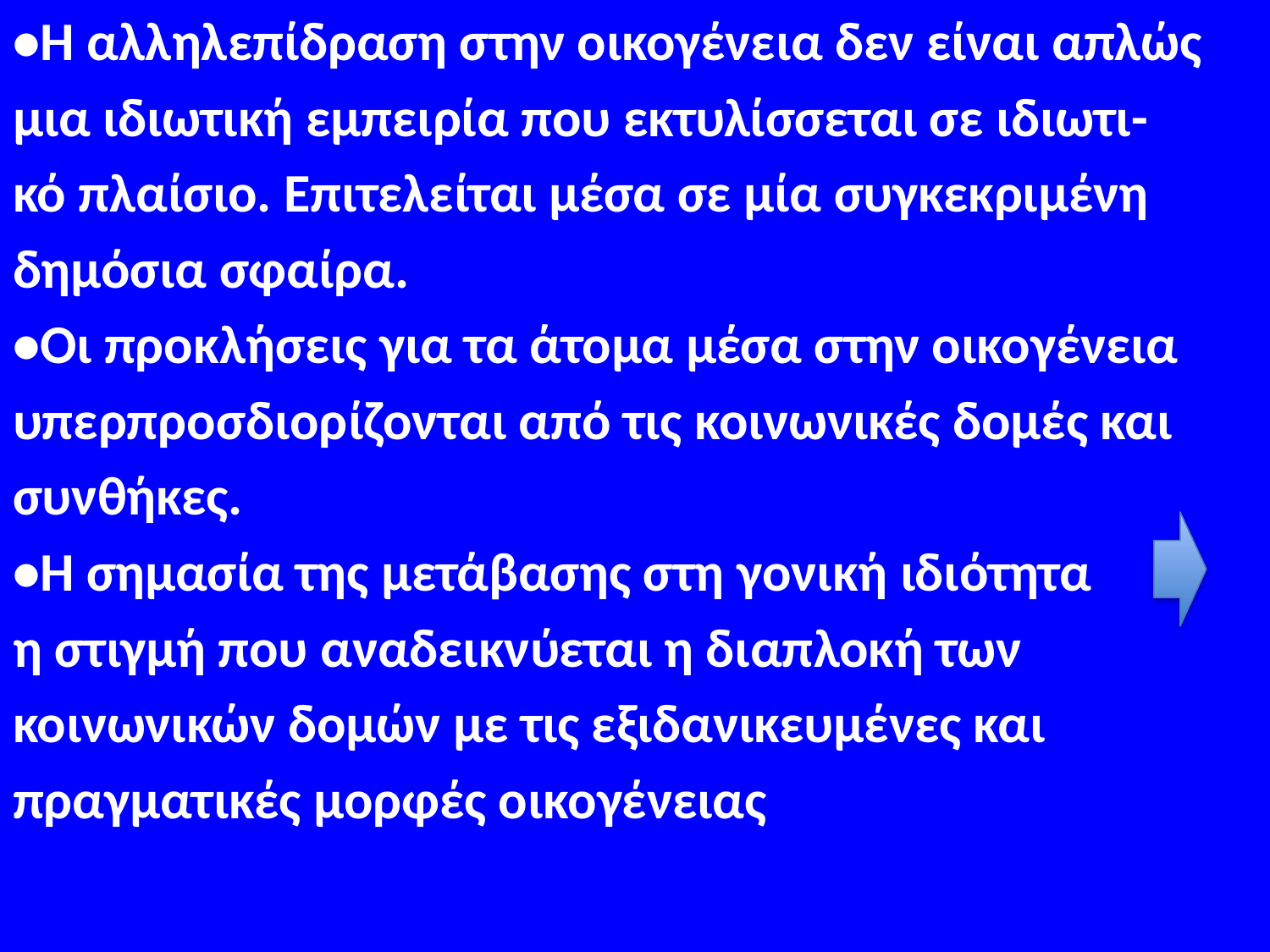

•Η αλληλεπίδραση στην οικογένεια δεν είναι απλώς
μια ιδιωτική εμπειρία που εκτυλίσσεται σε ιδιωτι-
κό πλαίσιο. Επιτελείται μέσα σε μία συγκεκριμένη
δημόσια σφαίρα.
•Οι προκλήσεις για τα άτομα μέσα στην οικογένεια
υπερπροσδιορίζονται από τις κοινωνικές δομές και
συνθήκες.
•Η σημασία της μετάβασης στη γονική ιδιότητα
η στιγμή που αναδεικνύεται η διαπλοκή των
κοινωνικών δομών με τις εξιδανικευμένες και
πραγματικές μορφές οικογένειας

#